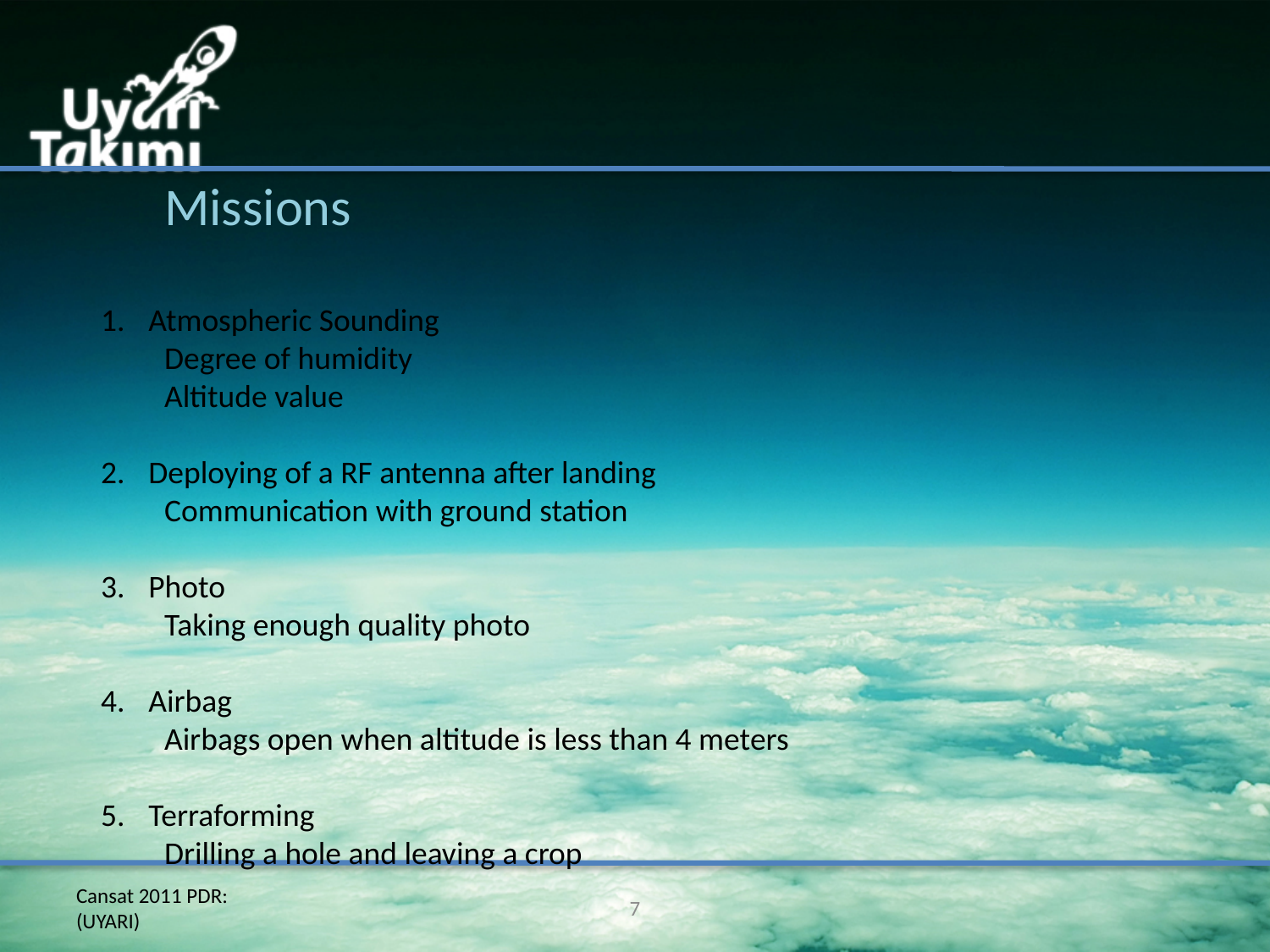

Missions

Atmospheric Sounding
Degree of humidity
Altitude value

Deploying of a RF antenna after landing
	Communication with ground station

Photo
	Taking enough quality photo

Airbag
	Airbags open when altitude is less than 4 meters

Terraforming
	Drilling a hole and leaving a crop
Cansat 2011 PDR:
(UYARI)
7